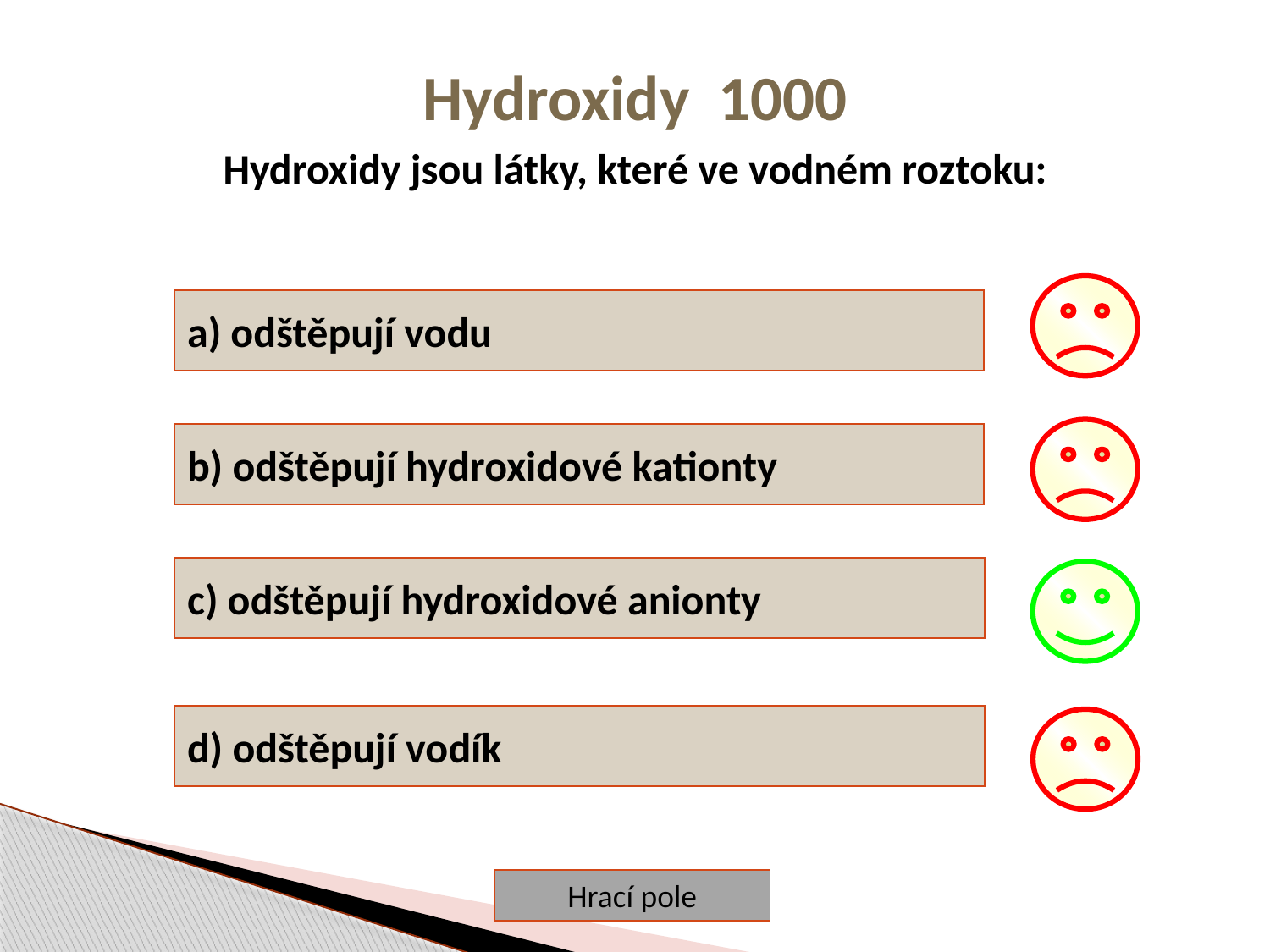

Hydroxidy  1000
Hydroxidy jsou látky, které ve vodném roztoku:

a) odštěpují vodu

b) odštěpují hydroxidové kationty
c) odštěpují hydroxidové anionty

d) odštěpují vodík

Hrací pole